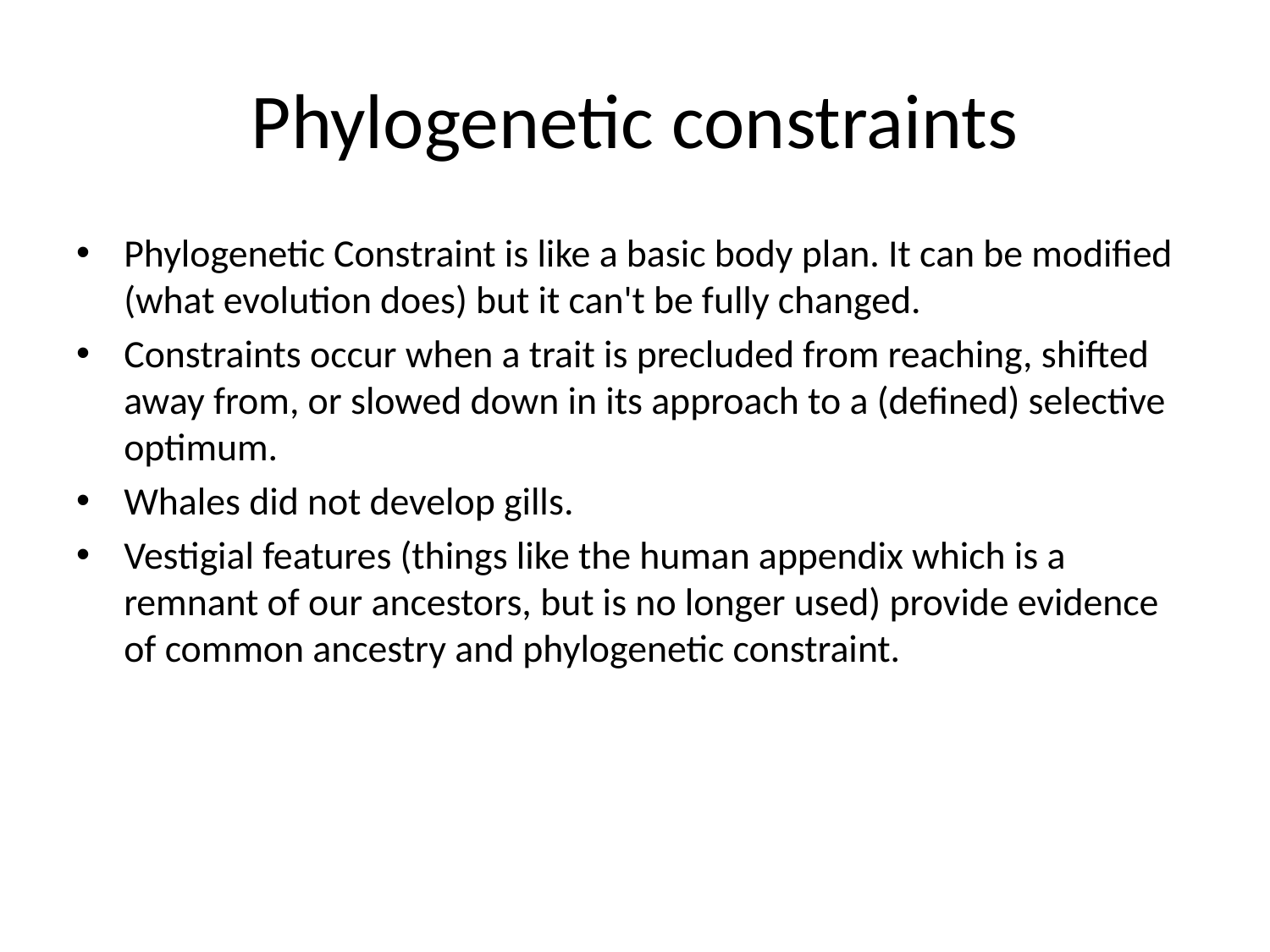

# Phylogenetic constraints
Phylogenetic Constraint is like a basic body plan. It can be modified (what evolution does) but it can't be fully changed.
Constraints occur when a trait is precluded from reaching, shifted away from, or slowed down in its approach to a (defined) selective optimum.
Whales did not develop gills.
Vestigial features (things like the human appendix which is a remnant of our ancestors, but is no longer used) provide evidence of common ancestry and phylogenetic constraint.